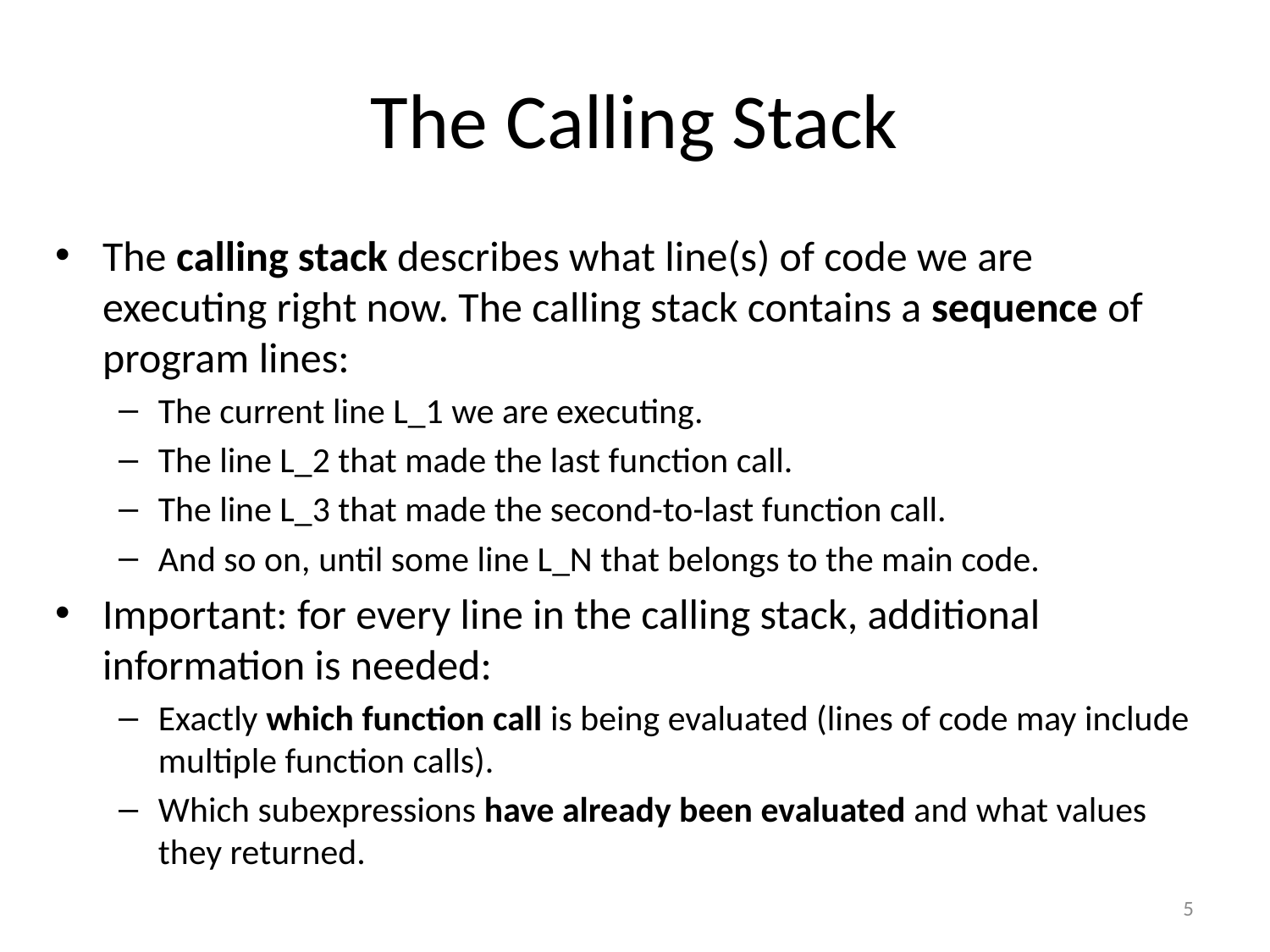

# The Calling Stack
The calling stack describes what line(s) of code we are executing right now. The calling stack contains a sequence of program lines:
The current line L_1 we are executing.
The line L_2 that made the last function call.
The line L_3 that made the second-to-last function call.
And so on, until some line L_N that belongs to the main code.
Important: for every line in the calling stack, additional information is needed:
Exactly which function call is being evaluated (lines of code may include multiple function calls).
Which subexpressions have already been evaluated and what values they returned.
5